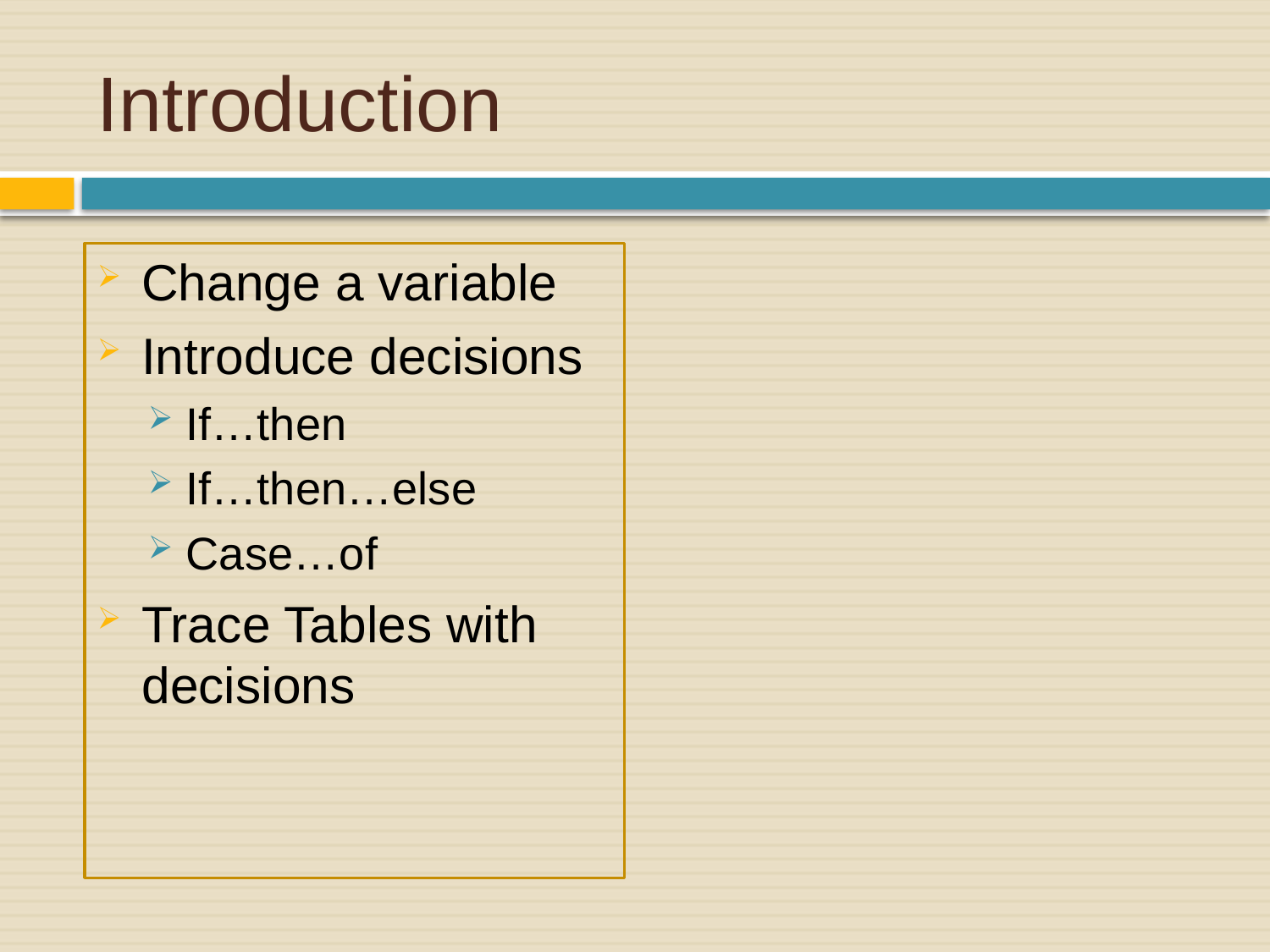

# Introduction
Change a variable
Introduce decisions
If…then
If…then…else
Case…of
Trace Tables with decisions